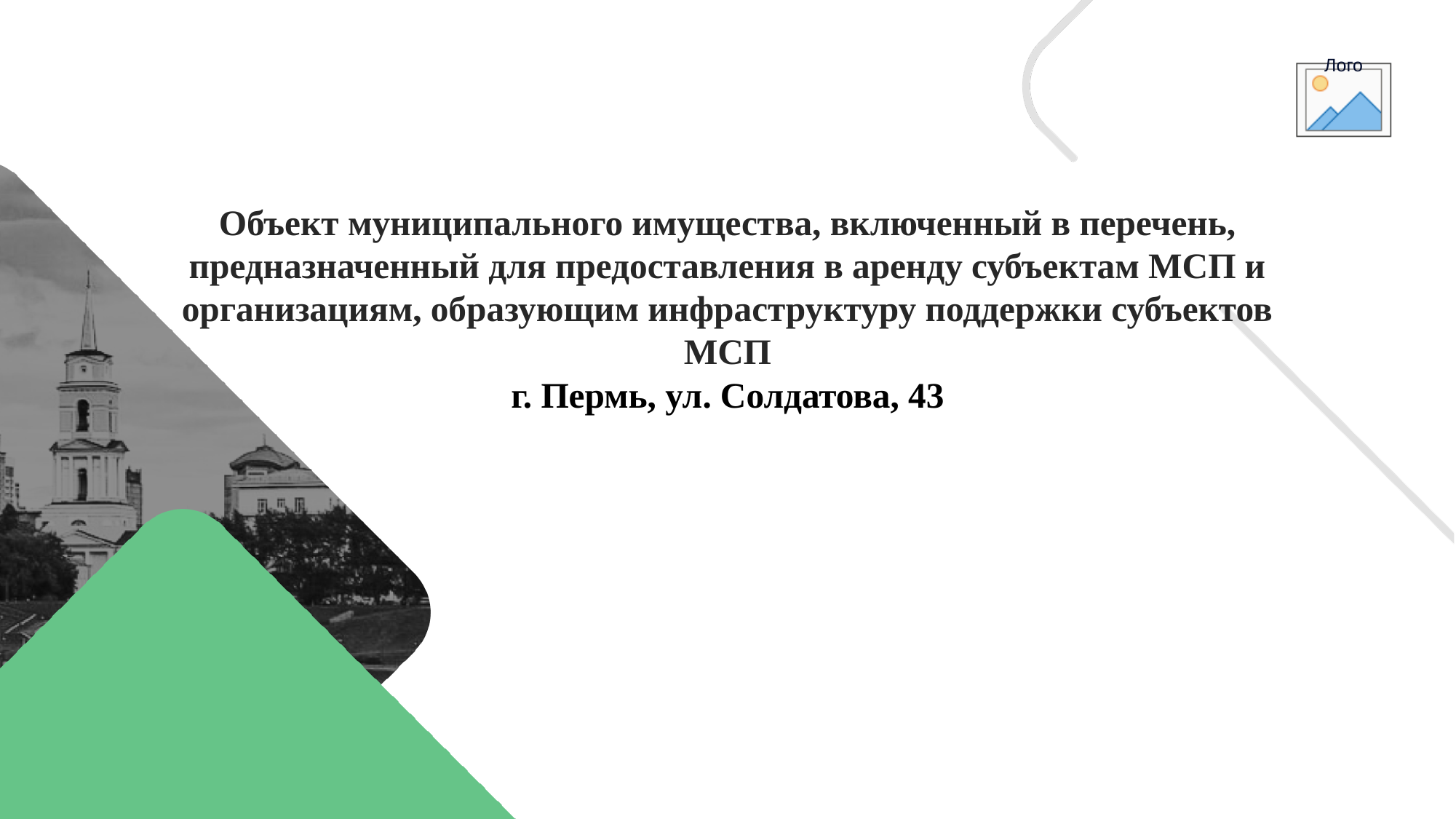

# Объект муниципального имущества, включенный в перечень, предназначенный для предоставления в аренду субъектам МСП и организациям, образующим инфраструктуру поддержки субъектов МСП г. Пермь, ул. Солдатова, 43